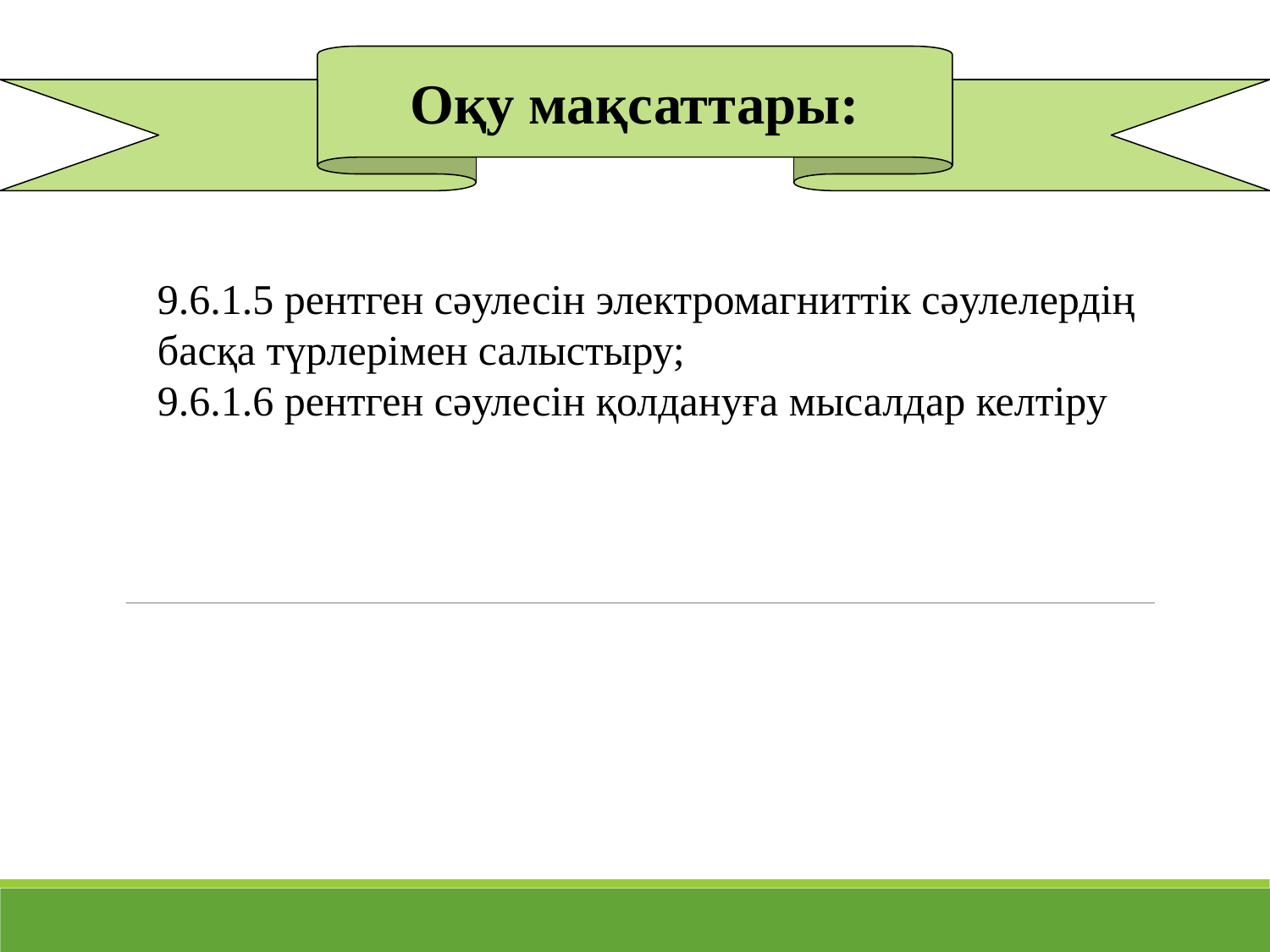

Оқу мақсаттары:

9.6.1.5 рентген сәулесін электромагниттік сәулелердің басқа түрлерімен салыстыру;
9.6.1.6 рентген сәулесін қолдануға мысалдар келтіру